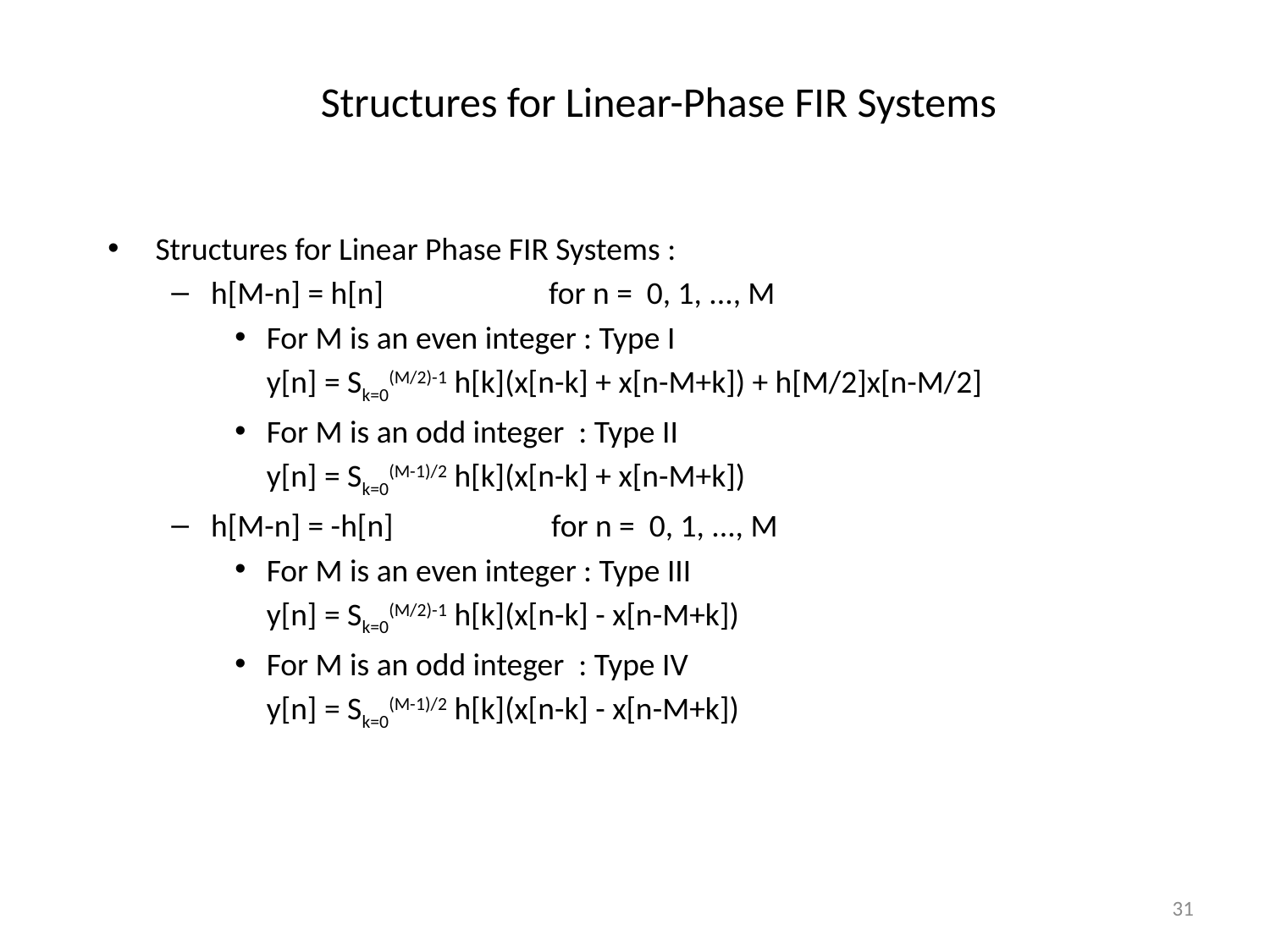

# Structures for Linear-Phase FIR Systems
Structures for Linear Phase FIR Systems :
h[M-n] = h[n]                       for n =  0, 1, ..., M
For M is an even integer : Type I
	y[n] = Sk=0(M/2)-1 h[k](x[n-k] + x[n-M+k]) + h[M/2]x[n-M/2]
For M is an odd integer  : Type II
	y[n] = Sk=0(M-1)/2 h[k](x[n-k] + x[n-M+k])
h[M-n] = -h[n]                      for n =  0, 1, ..., M
For M is an even integer : Type III
	y[n] = Sk=0(M/2)-1 h[k](x[n-k] - x[n-M+k])
For M is an odd integer  : Type IV
	y[n] = Sk=0(M-1)/2 h[k](x[n-k] - x[n-M+k])
31